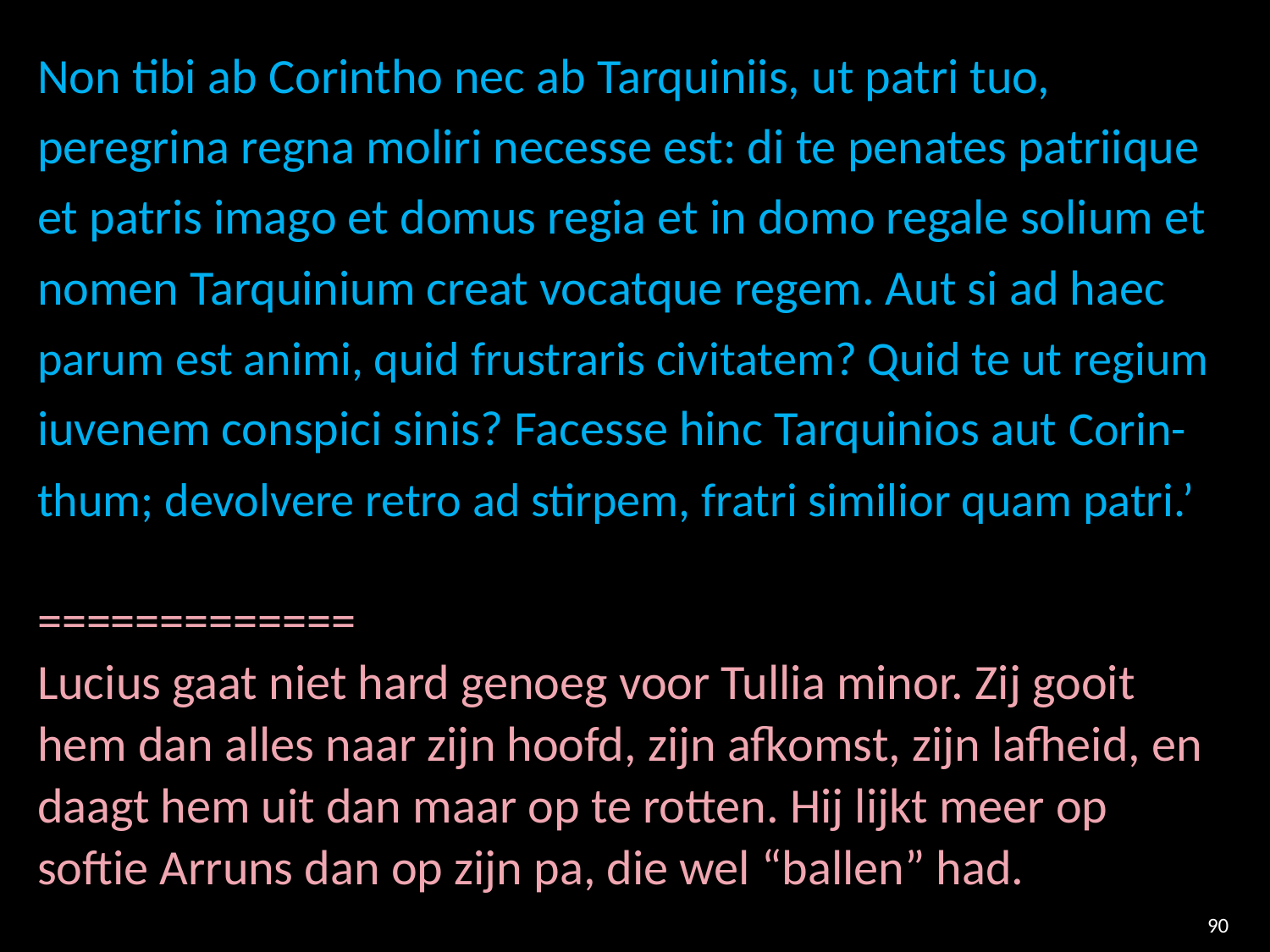

Non tibi ab Corintho nec ab Tarquiniis, ut patri tuo, peregrina regna moliri necesse est: di te penates patriique et patris imago et domus regia et in domo regale solium et nomen Tarquinium creat vocatque regem. Aut si ad haec parum est animi, quid frustraris civitatem? Quid te ut regium iuvenem conspici sinis? Facesse hinc Tarquinios aut Corin-thum; devolvere retro ad stirpem, fratri similior quam patri.’
=============
Lucius gaat niet hard genoeg voor Tullia minor. Zij gooit hem dan alles naar zijn hoofd, zijn afkomst, zijn lafheid, en daagt hem uit dan maar op te rotten. Hij lijkt meer op softie Arruns dan op zijn pa, die wel “ballen” had.

90